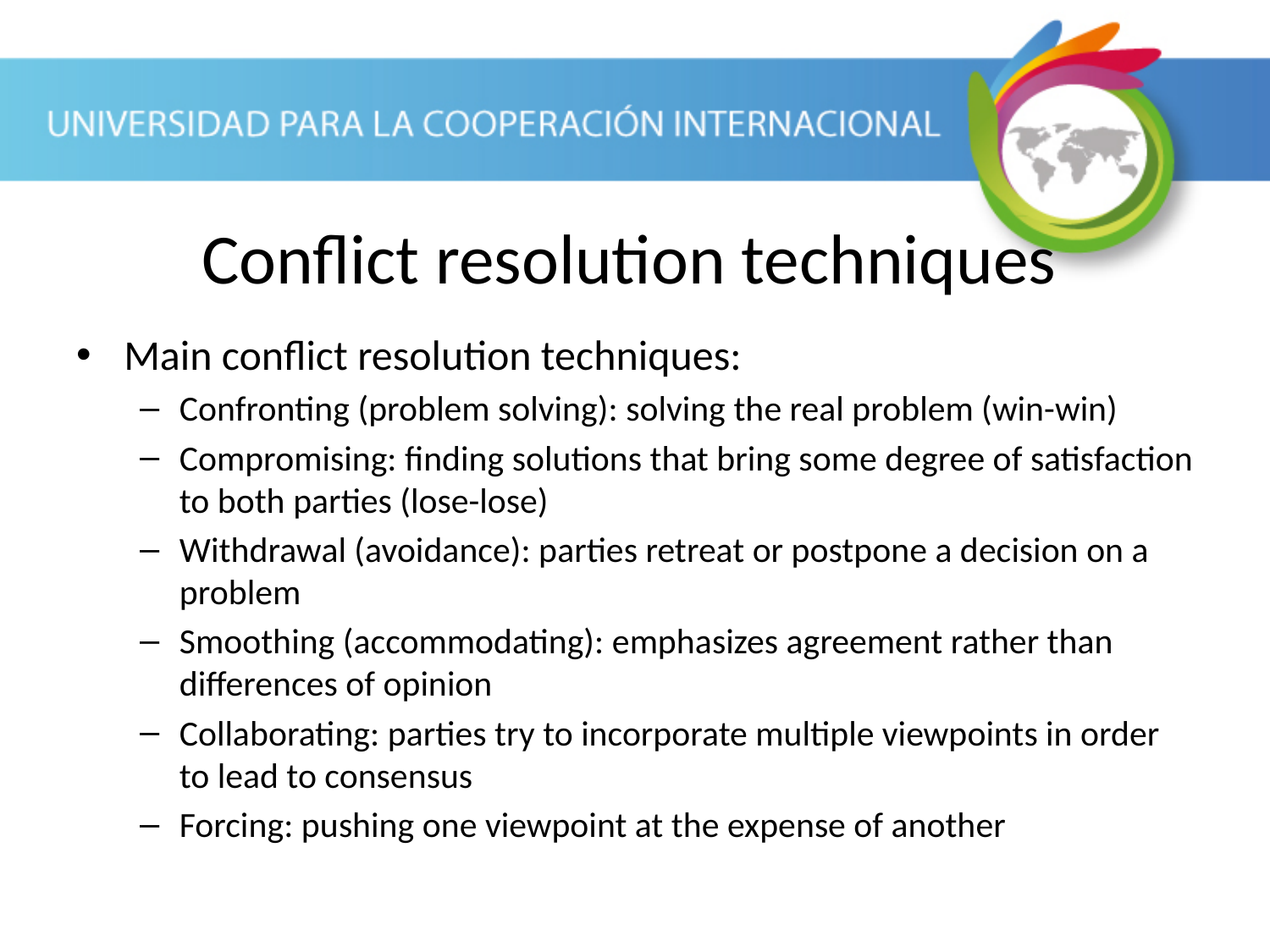

Main conflict resolution techniques:
Confronting (problem solving): solving the real problem (win-win)
Compromising: finding solutions that bring some degree of satisfaction to both parties (lose-lose)
Withdrawal (avoidance): parties retreat or postpone a decision on a problem
Smoothing (accommodating): emphasizes agreement rather than differences of opinion
Collaborating: parties try to incorporate multiple viewpoints in order to lead to consensus
Forcing: pushing one viewpoint at the expense of another

Conflict resolution techniques